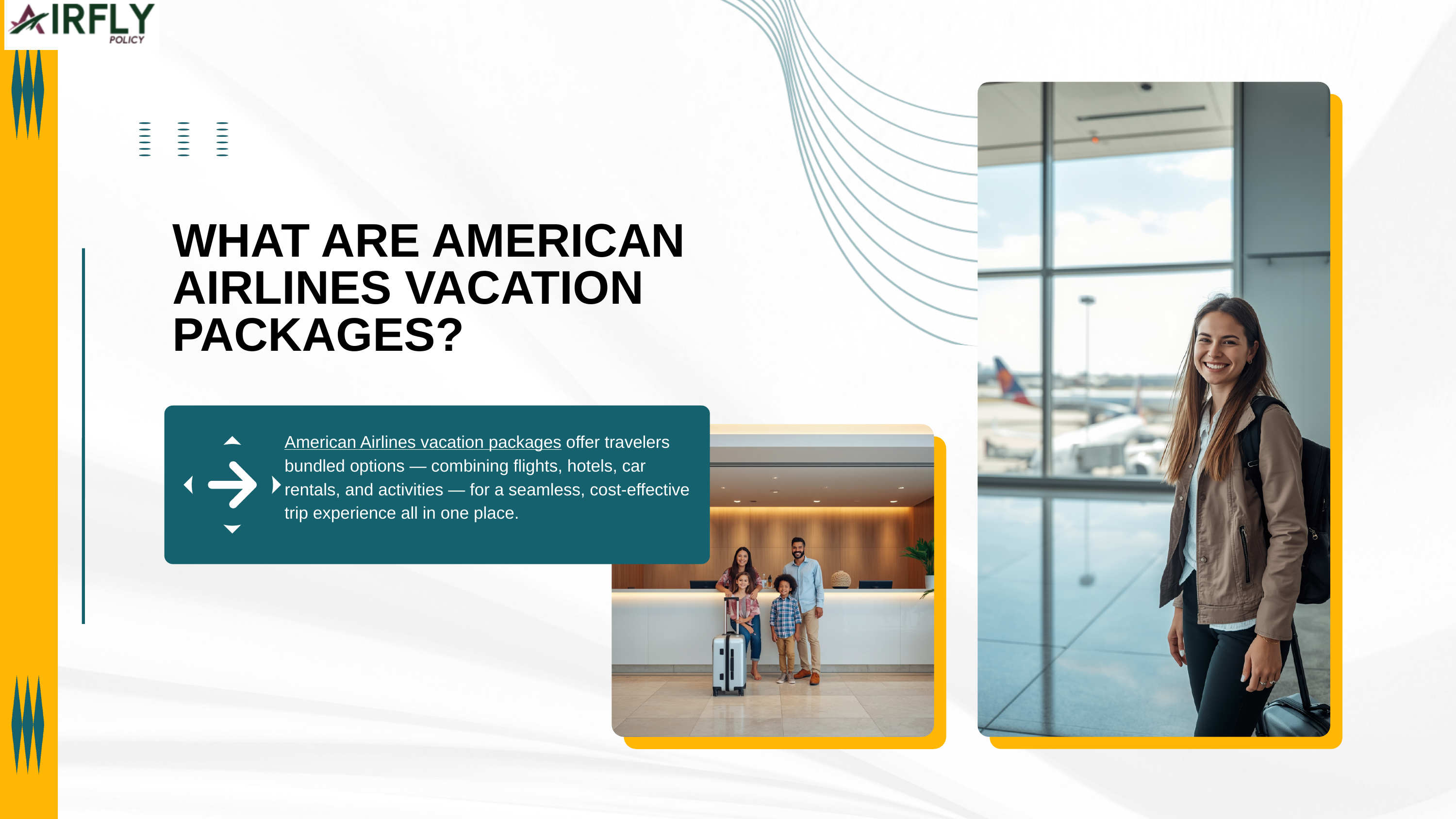

WHAT ARE AMERICAN AIRLINES VACATION PACKAGES?

American Airlines vacation packages offer travelers bundled options — combining flights, hotels, car rentals, and activities — for a seamless, cost-effective trip experience all in one place.